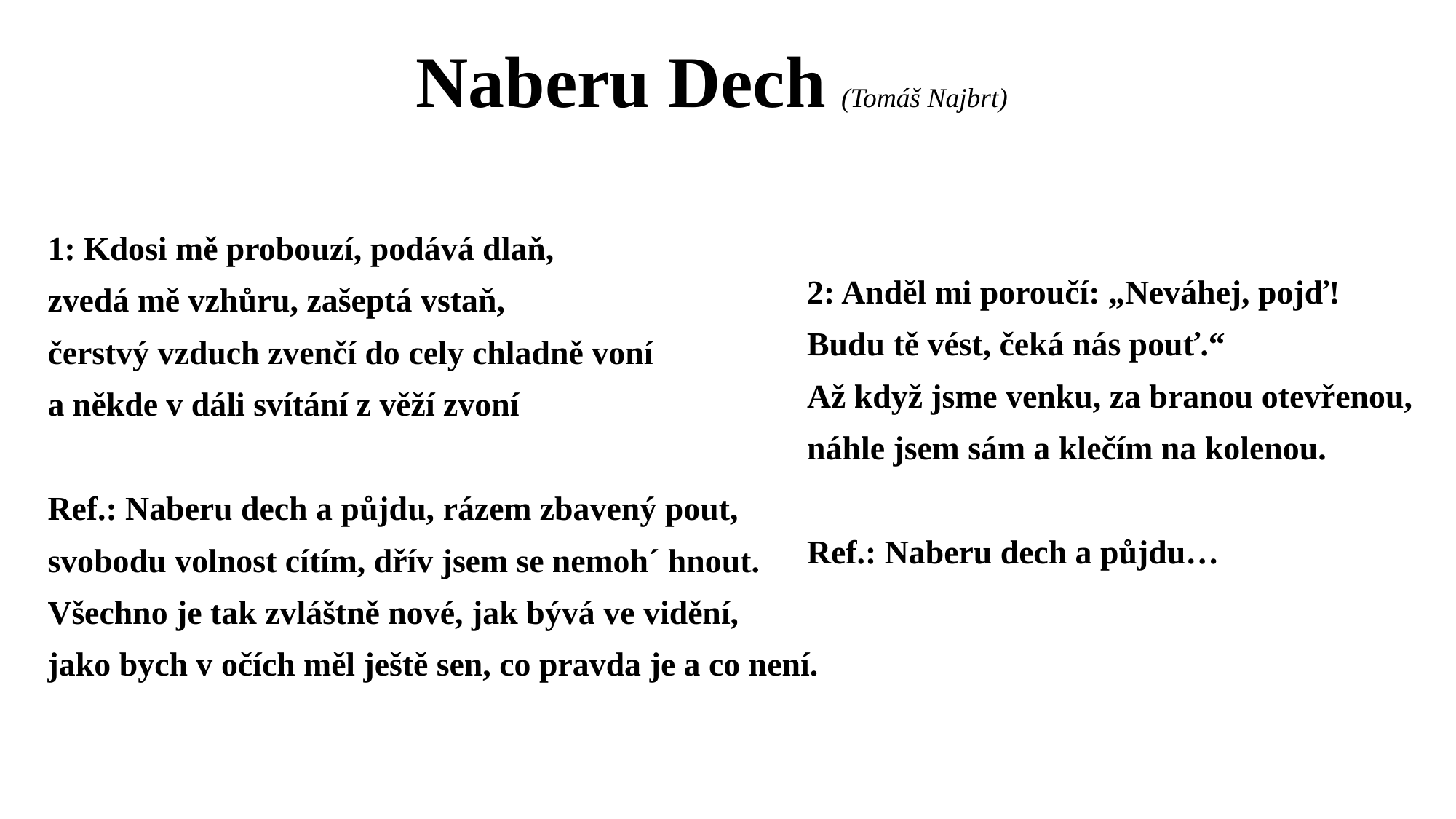

Naberu Dech (Tomáš Najbrt)
1: Kdosi mě probouzí, podává dlaň,
zvedá mě vzhůru, zašeptá vstaň,
čerstvý vzduch zvenčí do cely chladně voní
a někde v dáli svítání z věží zvoní

Ref.: Naberu dech a půjdu, rázem zbavený pout,
svobodu volnost cítím, dřív jsem se nemoh´ hnout.
Všechno je tak zvláštně nové, jak bývá ve vidění,
jako bych v očích měl ještě sen, co pravda je a co není.
2: Anděl mi poroučí: „Neváhej, pojď!
Budu tě vést, čeká nás pouť.“
Až když jsme venku, za branou otevřenou,
náhle jsem sám a klečím na kolenou.

Ref.: Naberu dech a půjdu…